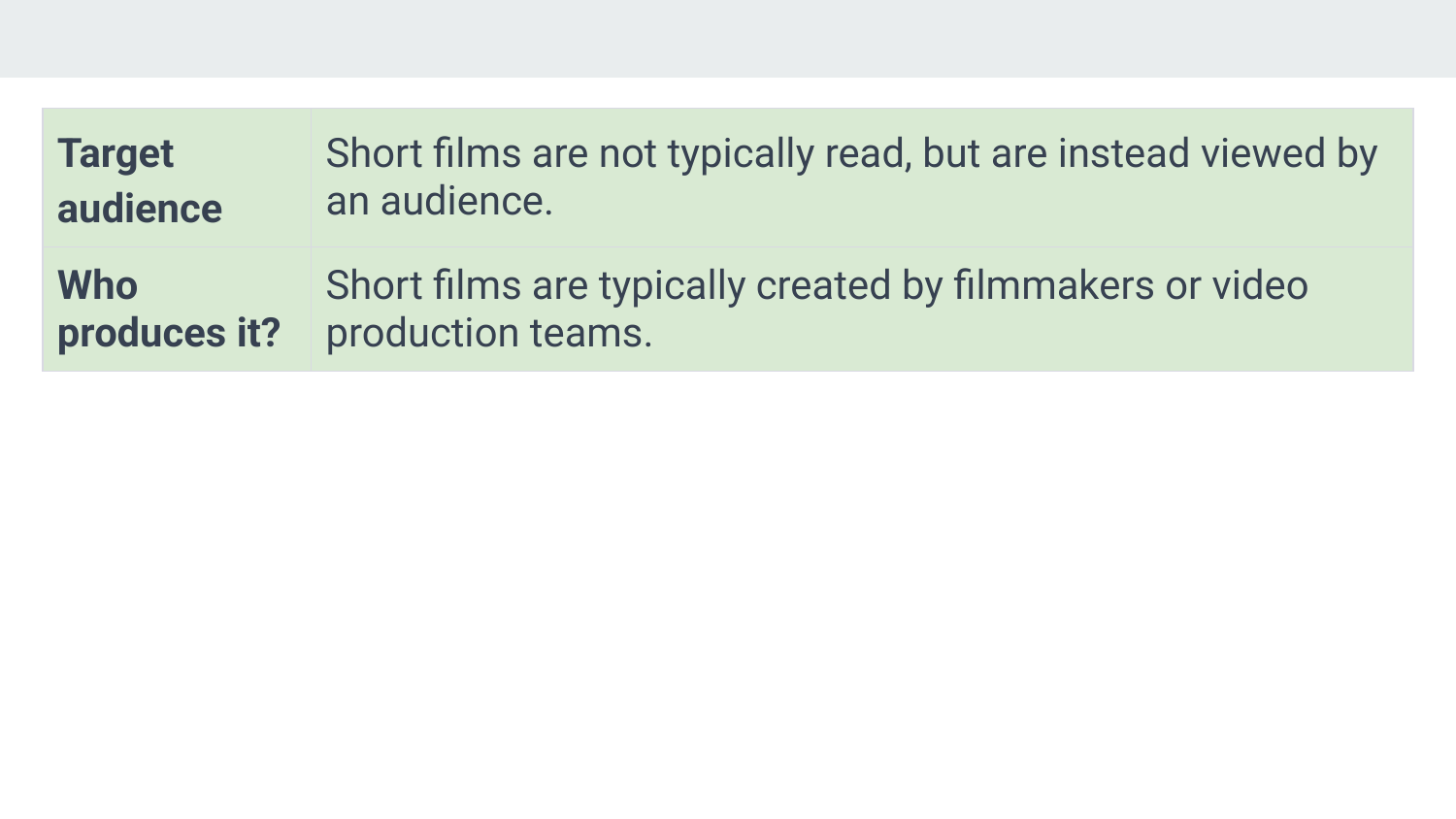

| Target audience | Short films are not typically read, but are instead viewed by an audience. |
| --- | --- |
| Who produces it? | Short films are typically created by filmmakers or video production teams. |